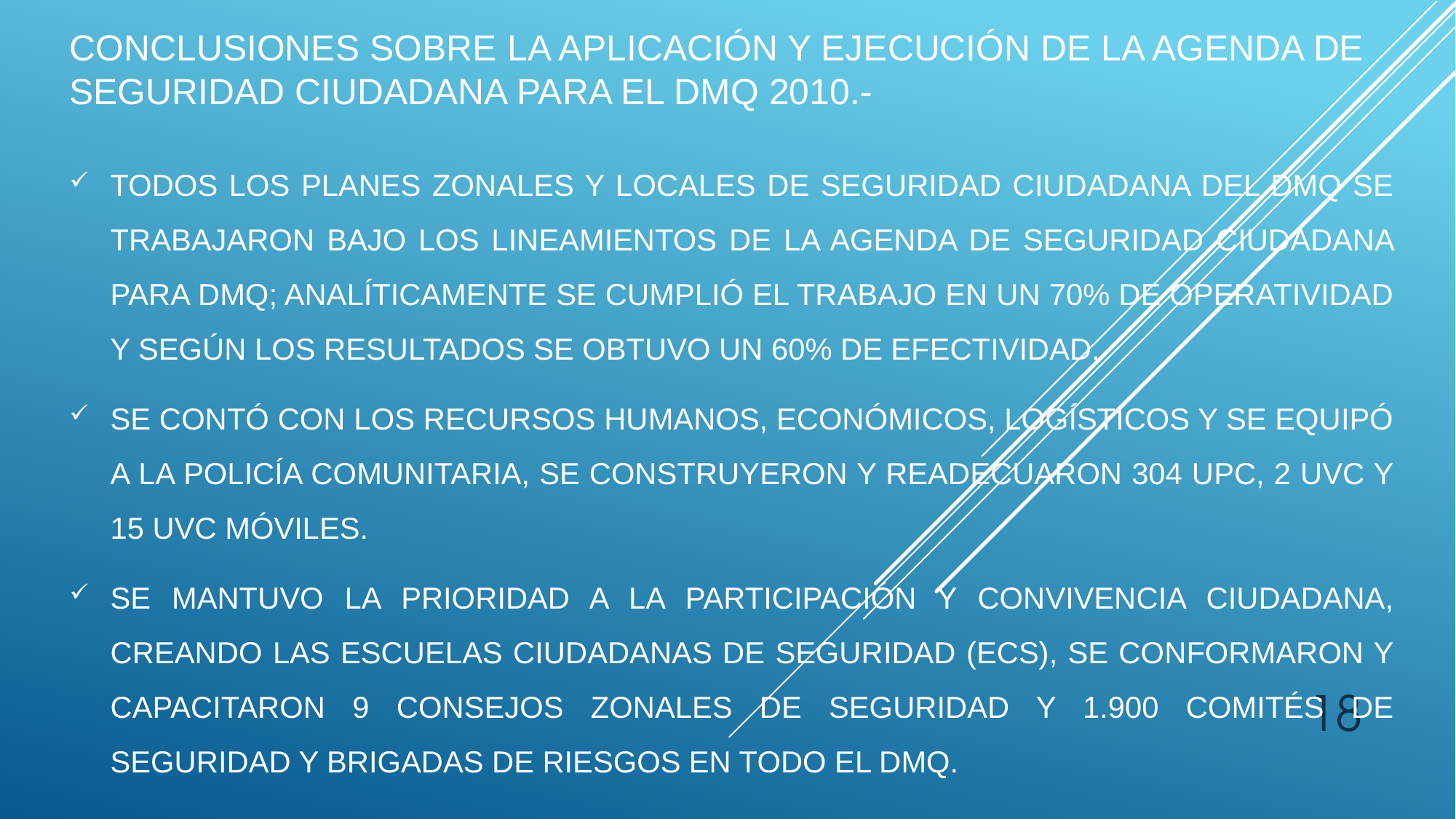

# CONCLUSIONES SOBRE LA APLICACIÓN Y EJECUCIÓN DE LA AGENDA DE SEGURIDAD CIUDADANA PARA EL DMQ 2010.-
TODOS LOS PLANES ZONALES Y LOCALES DE SEGURIDAD CIUDADANA DEL DMQ SE TRABAJARON BAJO LOS LINEAMIENTOS DE LA AGENDA DE SEGURIDAD CIUDADANA PARA DMQ; ANALÍTICAMENTE SE CUMPLIÓ EL TRABAJO EN UN 70% DE OPERATIVIDAD Y SEGÚN LOS RESULTADOS SE OBTUVO UN 60% DE EFECTIVIDAD.
SE CONTÓ CON LOS RECURSOS HUMANOS, ECONÓMICOS, LOGÍSTICOS Y SE EQUIPÓ A LA POLICÍA COMUNITARIA, SE CONSTRUYERON Y READECUARON 304 UPC, 2 UVC Y 15 UVC MÓVILES.
SE MANTUVO LA PRIORIDAD A LA PARTICIPACIÓN Y CONVIVENCIA CIUDADANA, CREANDO LAS ESCUELAS CIUDADANAS DE SEGURIDAD (ECS), SE CONFORMARON Y CAPACITARON 9 CONSEJOS ZONALES DE SEGURIDAD Y 1.900 COMITÉS DE SEGURIDAD Y BRIGADAS DE RIESGOS EN TODO EL DMQ.
18